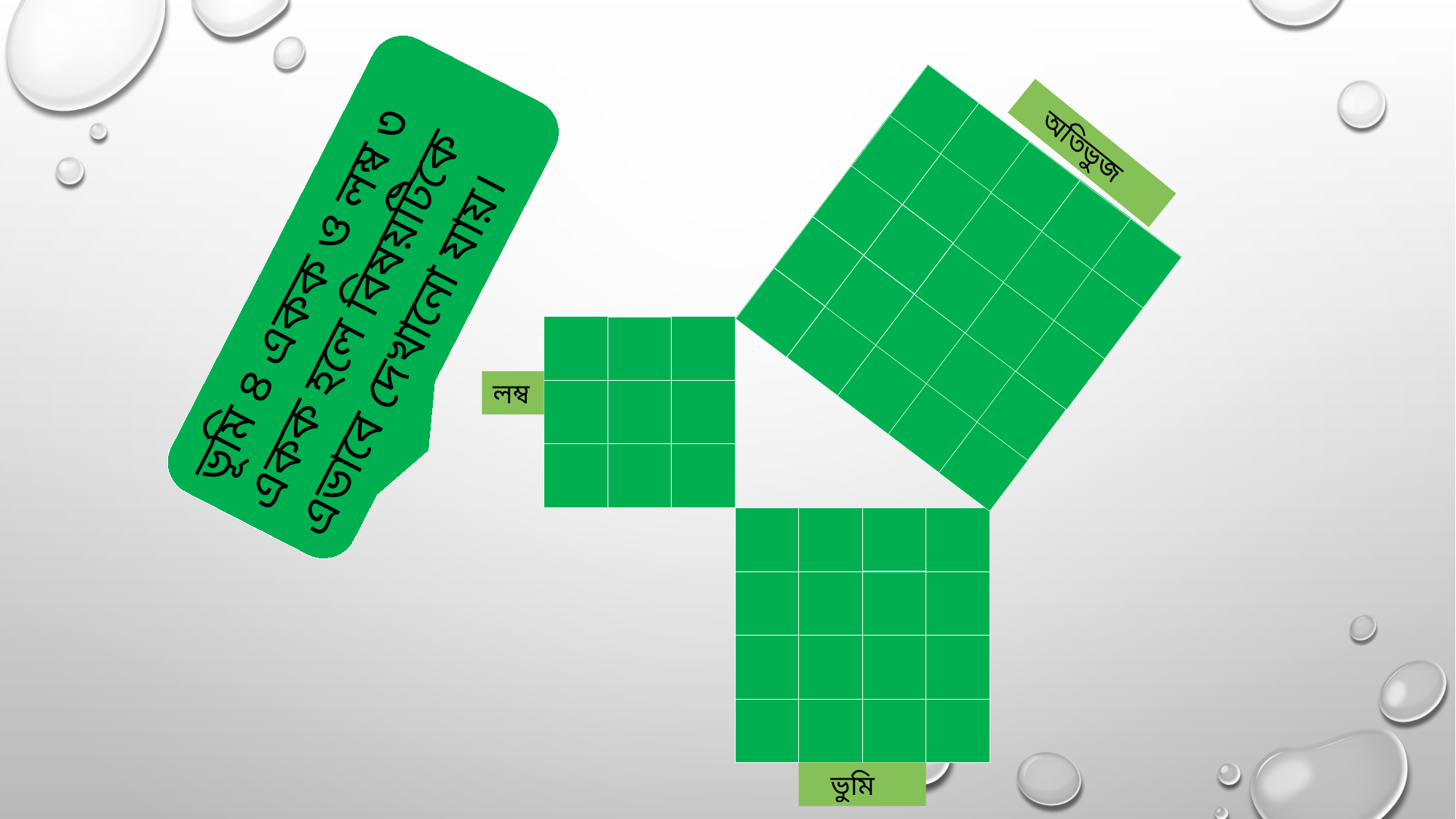

অতিভুজ

ভূমি ৪ একক ও লম্ব ৩ একক হলে বিষয়টিকে এভাবে দেখানো যায়।

লম্ব

   ভুমি